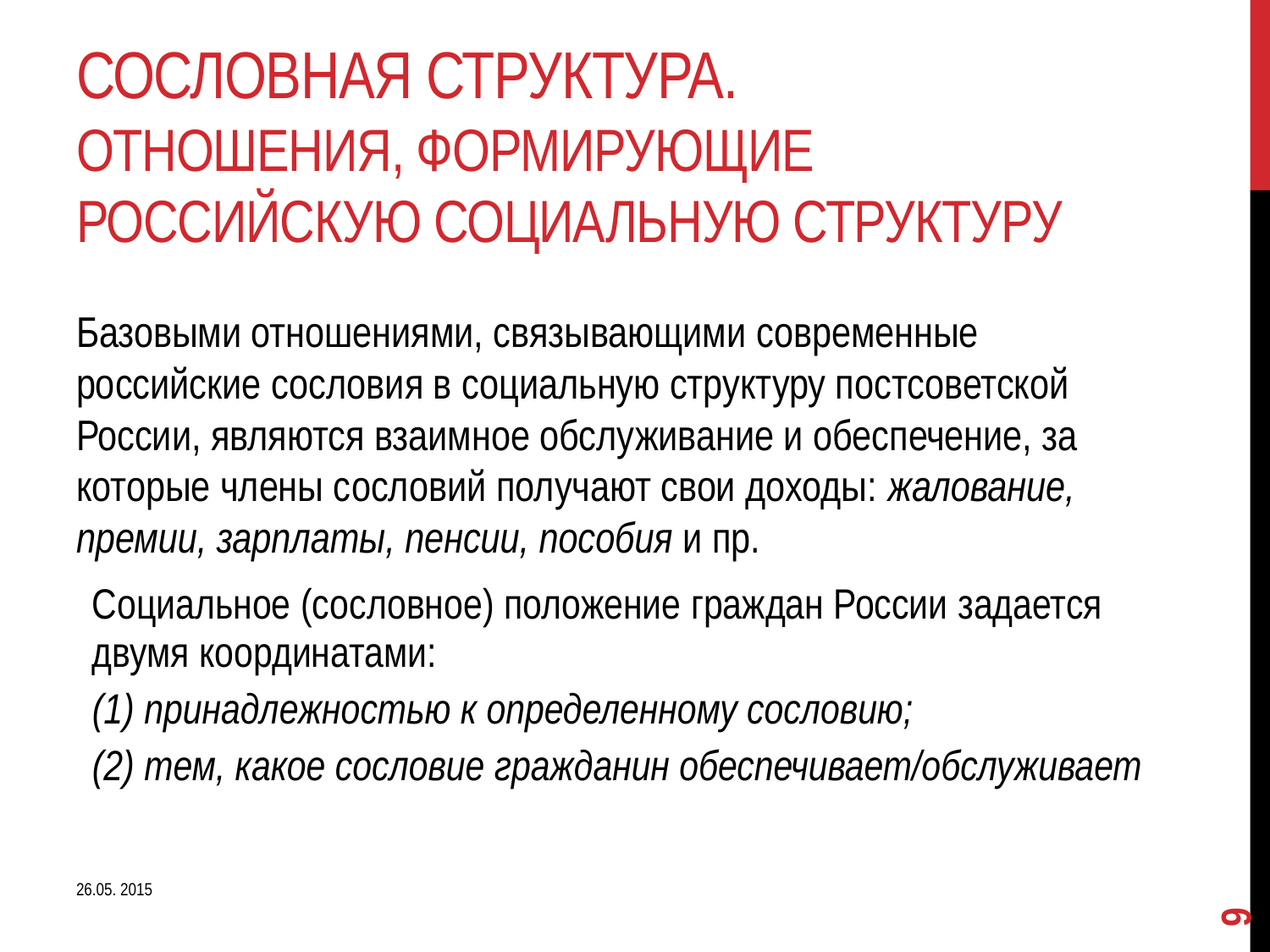

# Сословная структура. Отношения, формирующие российскую социальную структуру
Базовыми отношениями, связывающими современные российские сословия в социальную структуру постсоветской России, являются взаимное обслуживание и обеспечение, за которые члены сословий получают свои доходы: жалование, премии, зарплаты, пенсии, пособия и пр.
Социальное (сословное) положение граждан России задается двумя координатами:
(1) принадлежностью к определенному сословию;
(2) тем, какое сословие гражданин обеспечивает/обслуживает

9
26.05. 2015